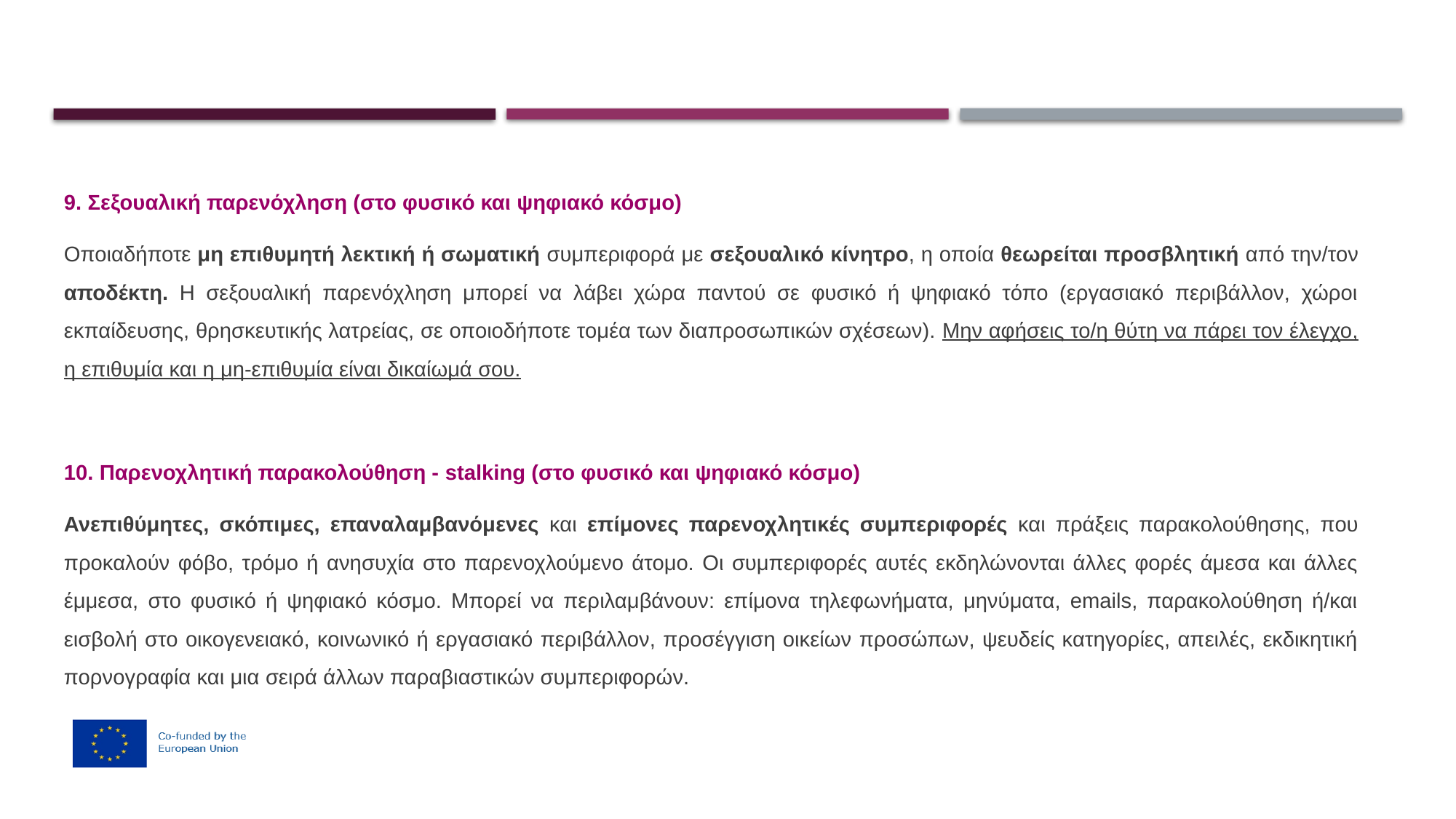

9. Σεξουαλική παρενόχληση (στο φυσικό και ψηφιακό κόσμο)
Οποιαδήποτε μη επιθυμητή λεκτική ή σωματική συμπεριφορά με σεξουαλικό κίνητρο, η οποία θεωρείται προσβλητική από την/τον αποδέκτη. Η σεξουαλική παρενόχληση μπορεί να λάβει χώρα παντού σε φυσικό ή ψηφιακό τόπο (εργασιακό περιβάλλον, χώροι εκπαίδευσης, θρησκευτικής λατρείας, σε οποιοδήποτε τομέα των διαπροσωπικών σχέσεων). Μην αφήσεις το/η θύτη να πάρει τον έλεγχο, η επιθυμία και η μη-επιθυμία είναι δικαίωμά σου.

10. Παρενοχλητική παρακολούθηση - stalking (στο φυσικό και ψηφιακό κόσμο)
Ανεπιθύμητες, σκόπιμες, επαναλαμβανόμενες και επίμονες παρενοχλητικές συμπεριφορές και πράξεις παρακολούθησης, που προκαλούν φόβο, τρόμο ή ανησυχία στο παρενοχλούμενο άτομο. Οι συμπεριφορές αυτές εκδηλώνονται άλλες φορές άμεσα και άλλες έμμεσα, στο φυσικό ή ψηφιακό κόσμο. Μπορεί να περιλαμβάνουν: επίμονα τηλεφωνήματα, μηνύματα, emails, παρακολούθηση ή/και εισβολή στο οικογενειακό, κοινωνικό ή εργασιακό περιβάλλον, προσέγγιση οικείων προσώπων, ψευδείς κατηγορίες, απειλές, εκδικητική πορνογραφία και μια σειρά άλλων παραβιαστικών συμπεριφορών.